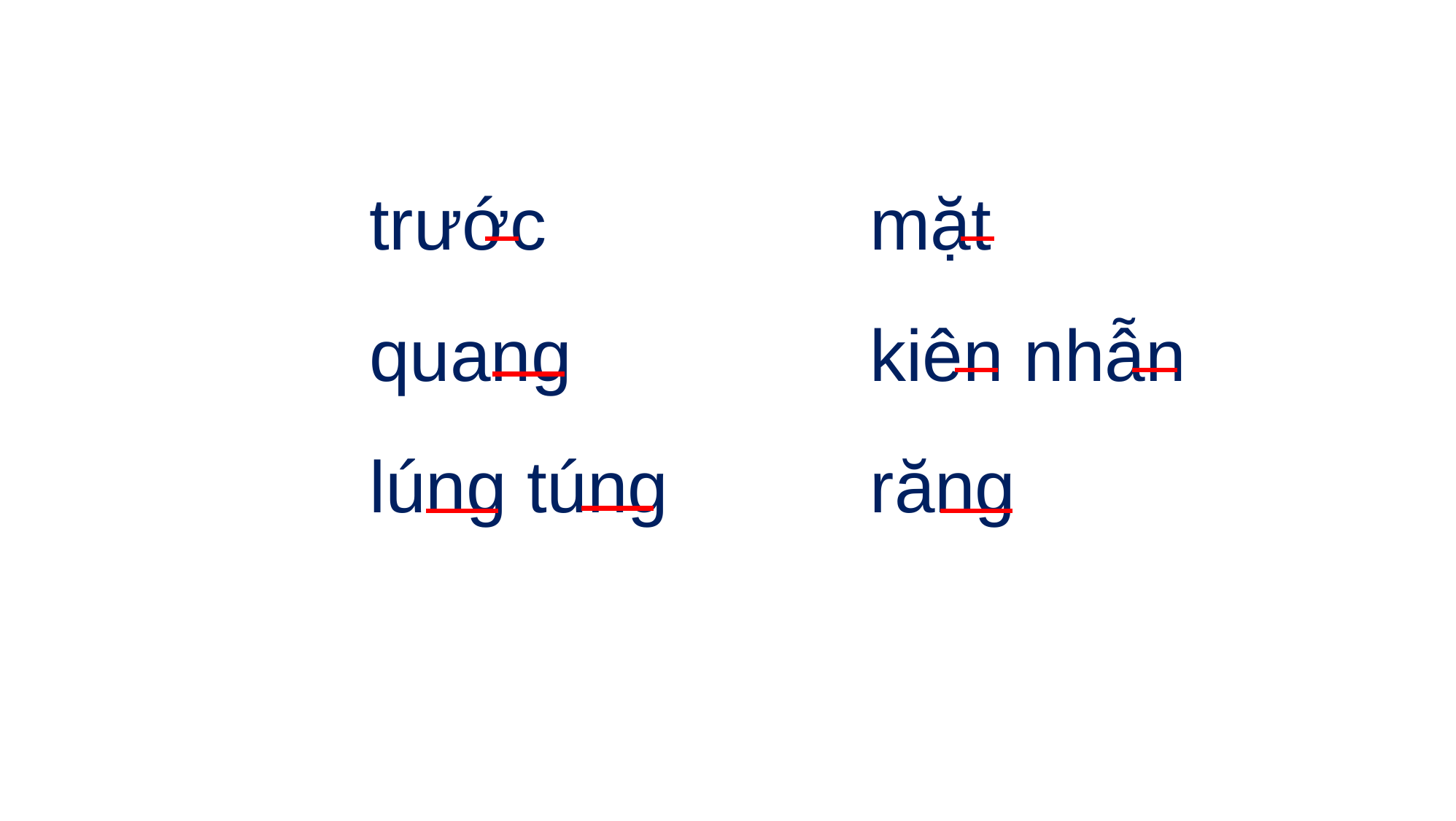

trước
quang
lúng túng

mặt
kiên nhẫn
răng